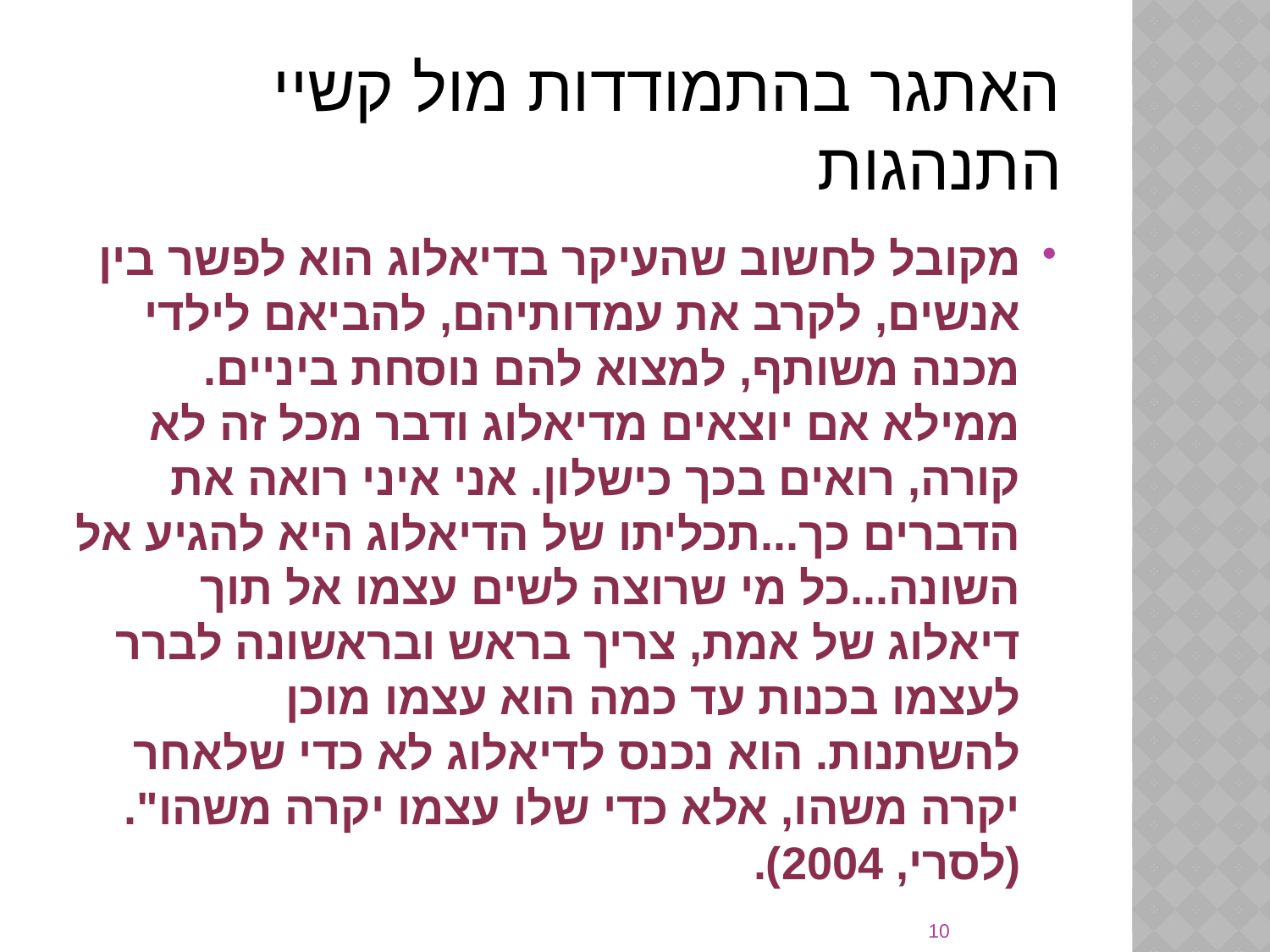

# האתגר בהתמודדות מול קשיי התנהגות
מקובל לחשוב שהעיקר בדיאלוג הוא לפשר בין אנשים, לקרב את עמדותיהם, להביאם לילדי מכנה משותף, למצוא להם נוסחת ביניים. ממילא אם יוצאים מדיאלוג ודבר מכל זה לא קורה, רואים בכך כישלון. אני איני רואה את הדברים כך...תכליתו של הדיאלוג היא להגיע אל השונה...כל מי שרוצה לשים עצמו אל תוך דיאלוג של אמת, צריך בראש ובראשונה לברר לעצמו בכנות עד כמה הוא עצמו מוכן להשתנות. הוא נכנס לדיאלוג לא כדי שלאחר יקרה משהו, אלא כדי שלו עצמו יקרה משהו". (לסרי, 2004).
10